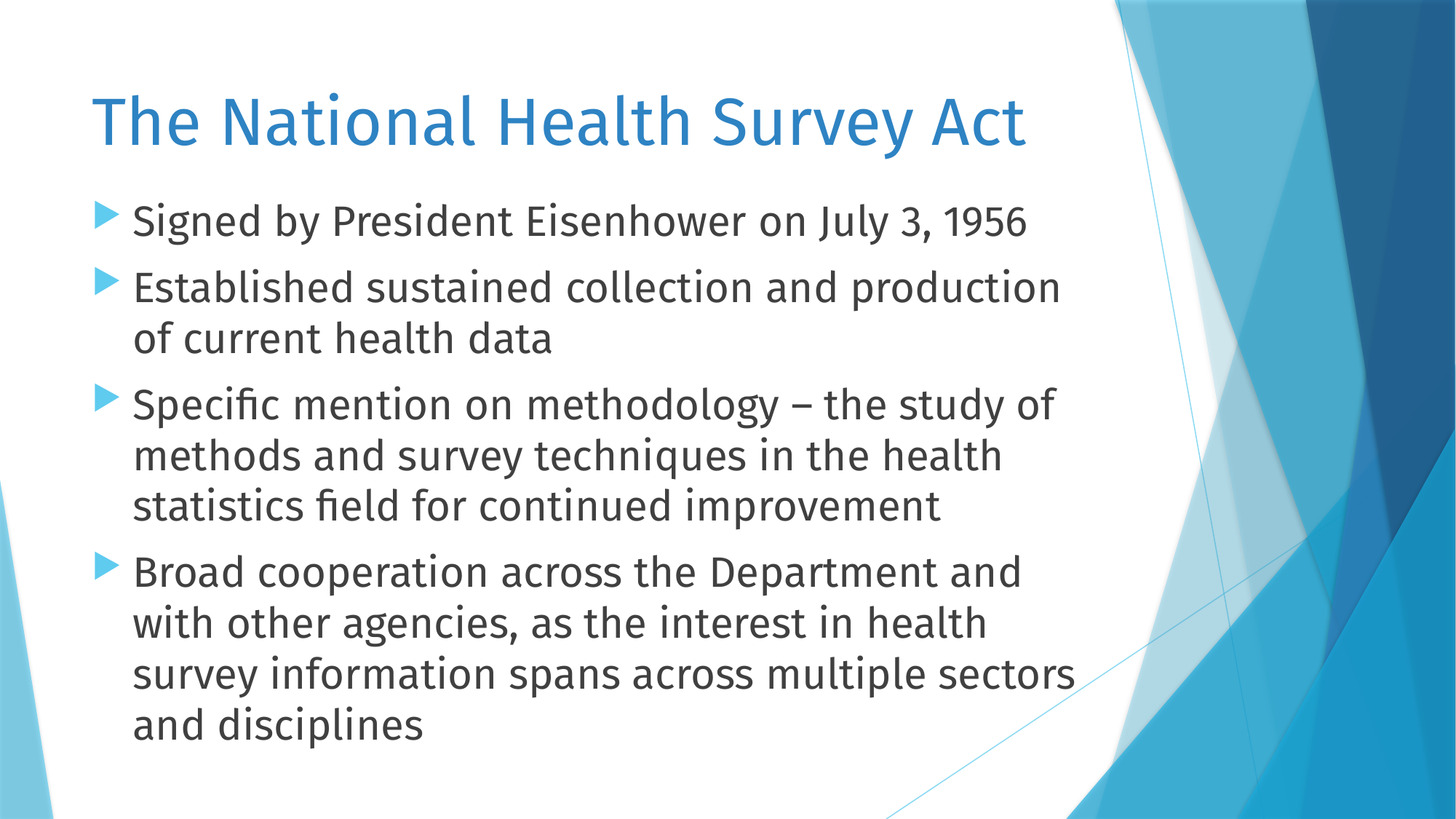

# The National Health Survey Act
Signed by President Eisenhower on July 3, 1956
Established sustained collection and production of current health data
Specific mention on methodology – the study of methods and survey techniques in the health statistics field for continued improvement
Broad cooperation across the Department and with other agencies, as the interest in health survey information spans across multiple sectors and disciplines